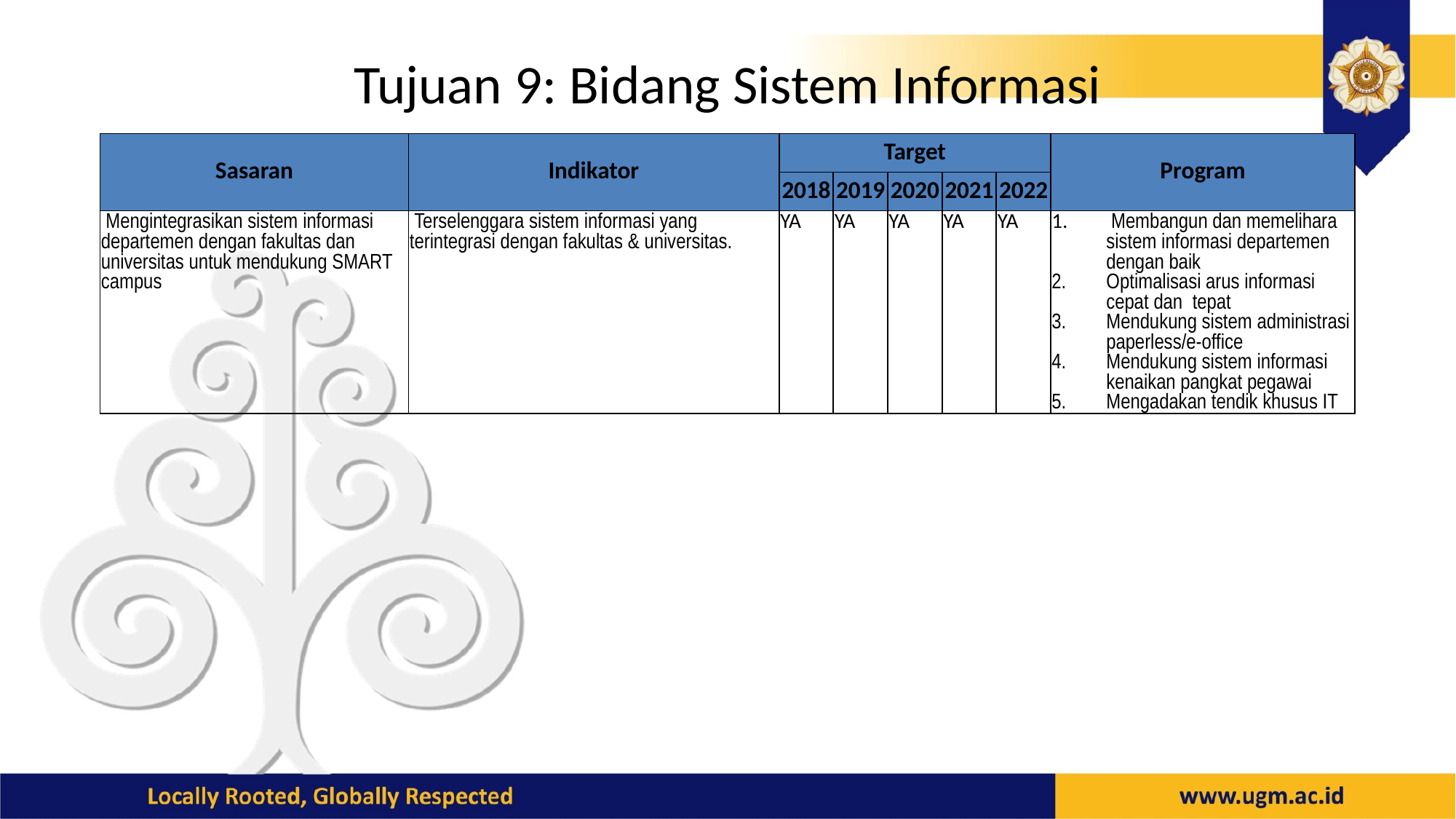

# Tujuan 9: Bidang Sistem Informasi
| Sasaran | Indikator | Target |  |  |  |  | Program |
| --- | --- | --- | --- | --- | --- | --- | --- |
|  |  | 2018 | 2019 | 2020 | 2021 | 2022 |  |
| Mengintegrasikan sistem informasi departemen dengan fakultas dan universitas untuk mendukung SMART campus | Terselenggara sistem informasi yang terintegrasi dengan fakultas & universitas. | YA | YA | YA | YA | YA | Membangun dan memelihara sistem informasi departemen dengan baik Optimalisasi arus informasi cepat dan tepat Mendukung sistem administrasi paperless/e-office Mendukung sistem informasi kenaikan pangkat pegawai Mengadakan tendik khusus IT |